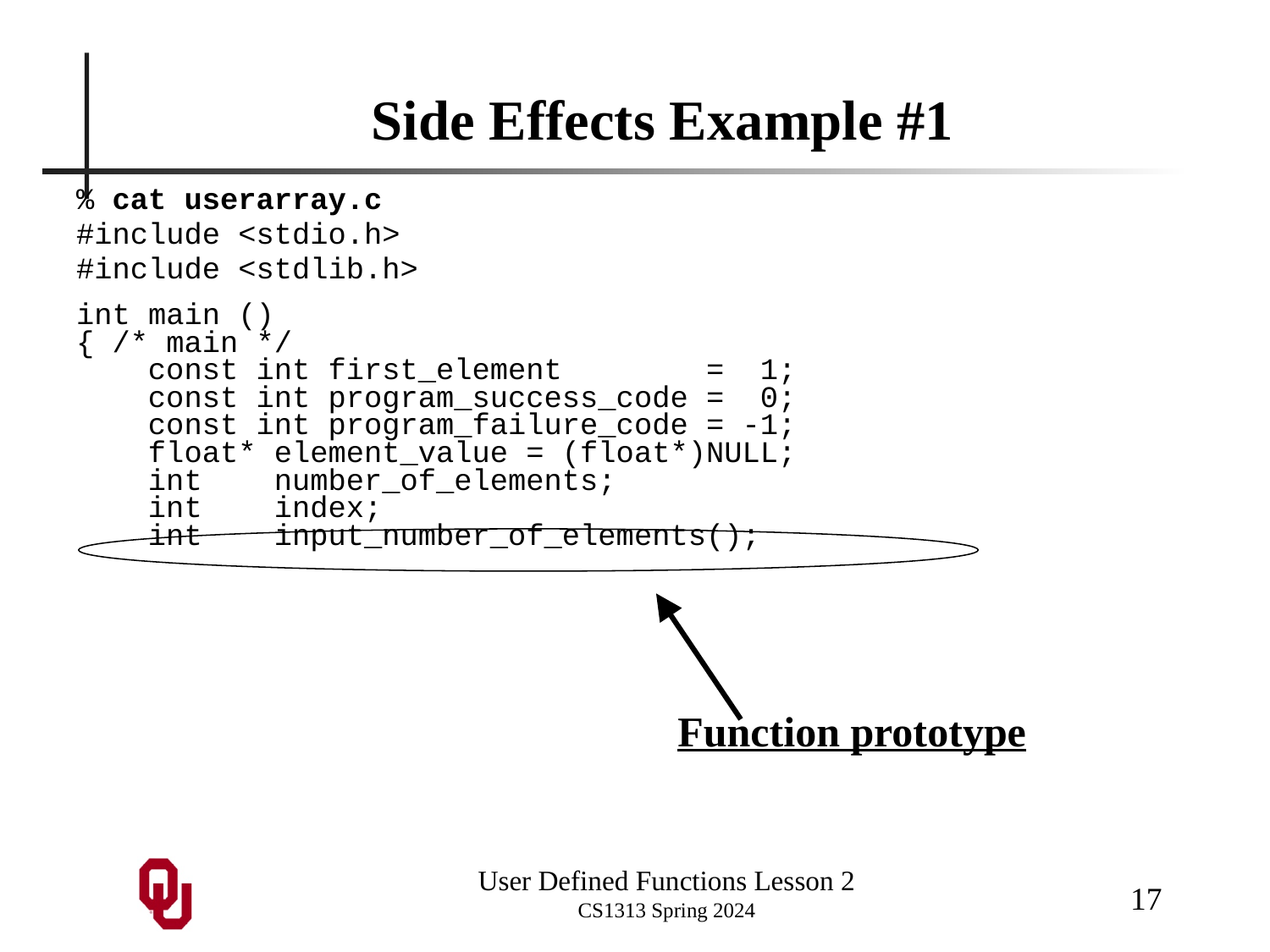

# Side Effects Example #1
% cat userarray.c
#include <stdio.h>
#include <stdlib.h>

int main ()
{ /* main */
    const int first_element        =  1;
    const int program_success_code =  0;
    const int program_failure_code = -1;
    float* element_value = (float*)NULL;
    int    number_of_elements;
    int    index;
    int    input_number_of_elements();

Function prototype
17
User Defined Functions Lesson 2
CS1313 Spring 2024